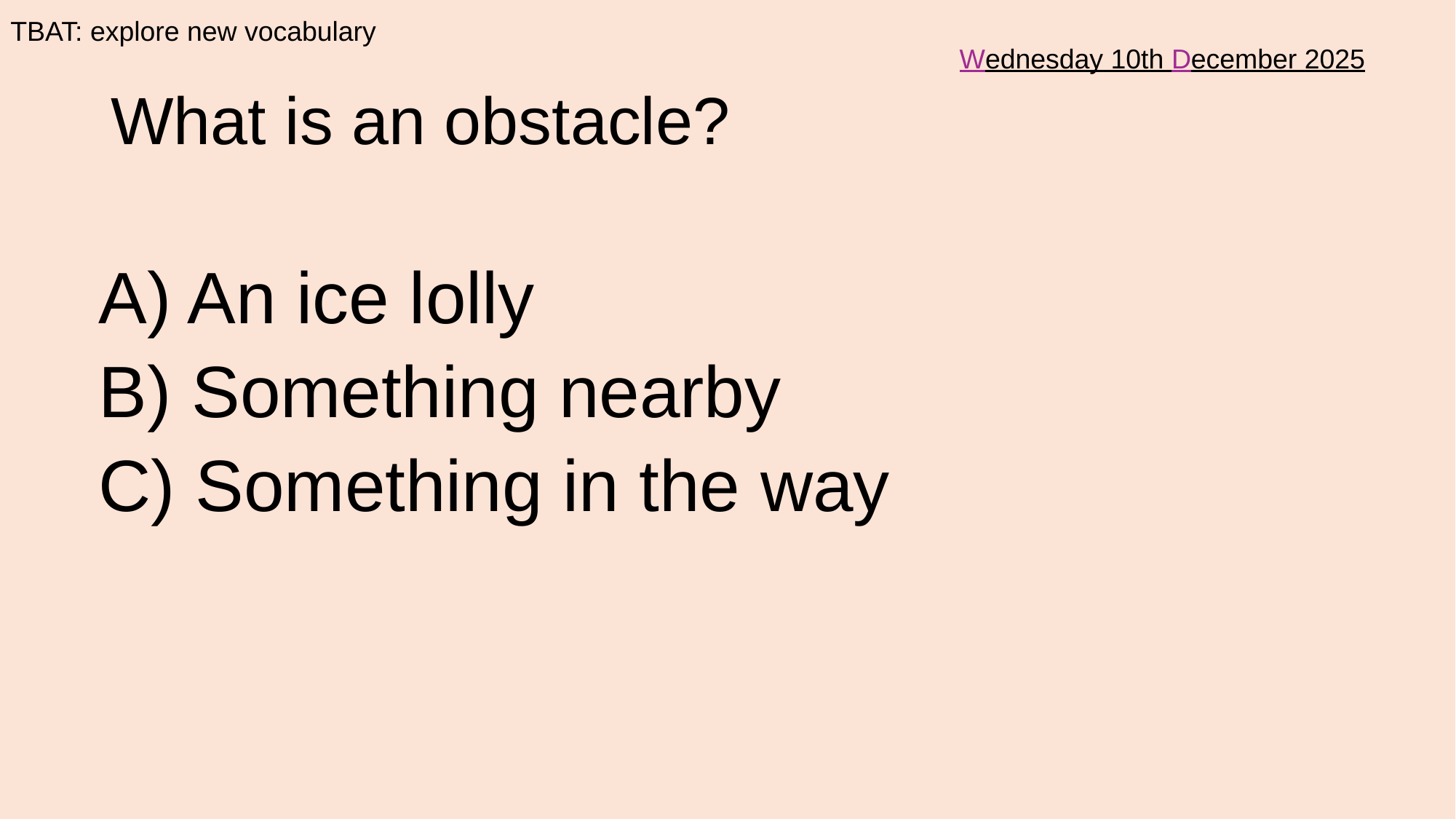

TBAT: explore new vocabulary
Wednesday 10th December 2025
# What is an obstacle?
A) An ice lolly
B) Something nearby
C) Something in the way